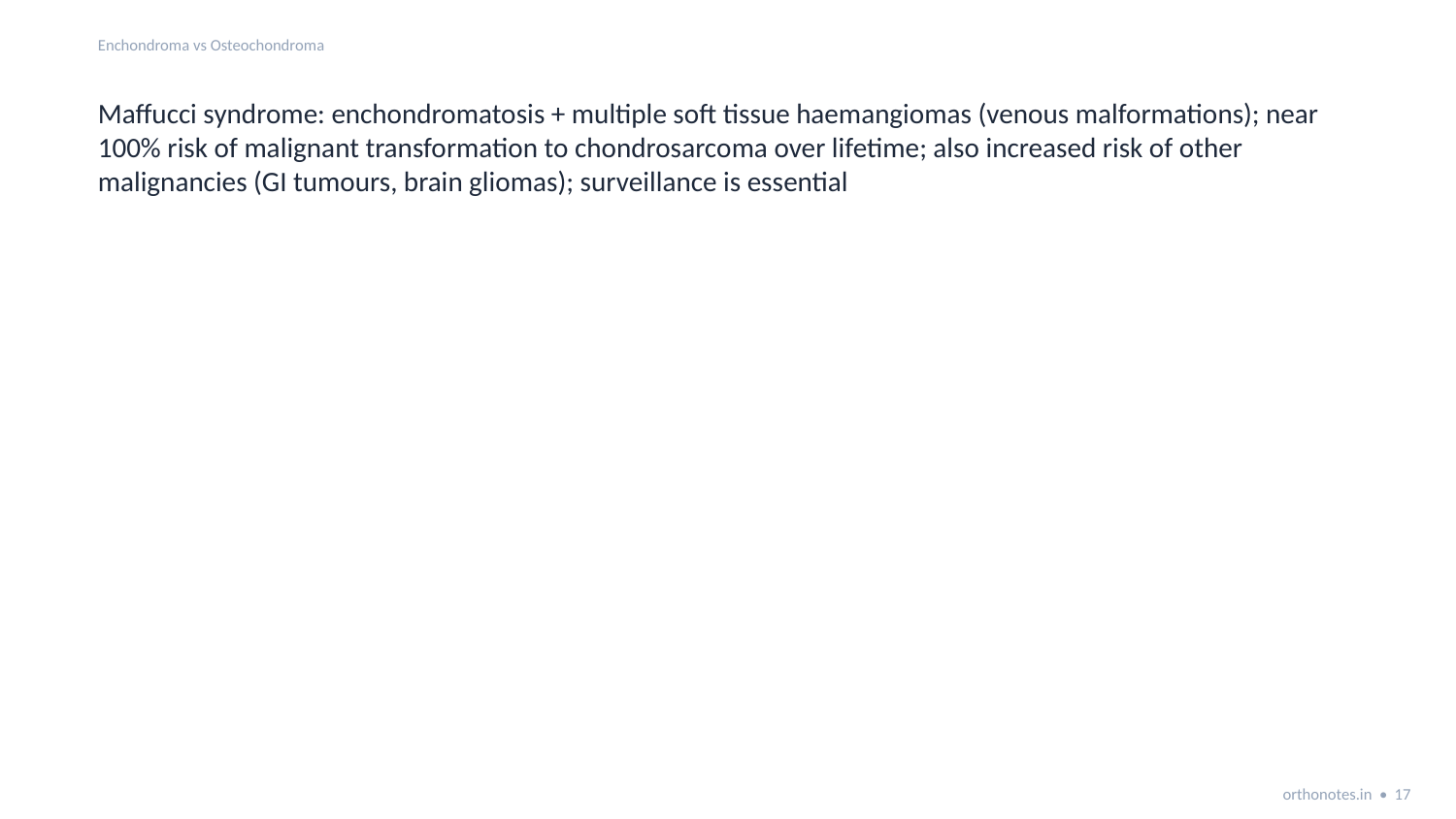

Enchondroma vs Osteochondroma
Maffucci syndrome: enchondromatosis + multiple soft tissue haemangiomas (venous malformations); near 100% risk of malignant transformation to chondrosarcoma over lifetime; also increased risk of other malignancies (GI tumours, brain gliomas); surveillance is essential
orthonotes.in  •  17